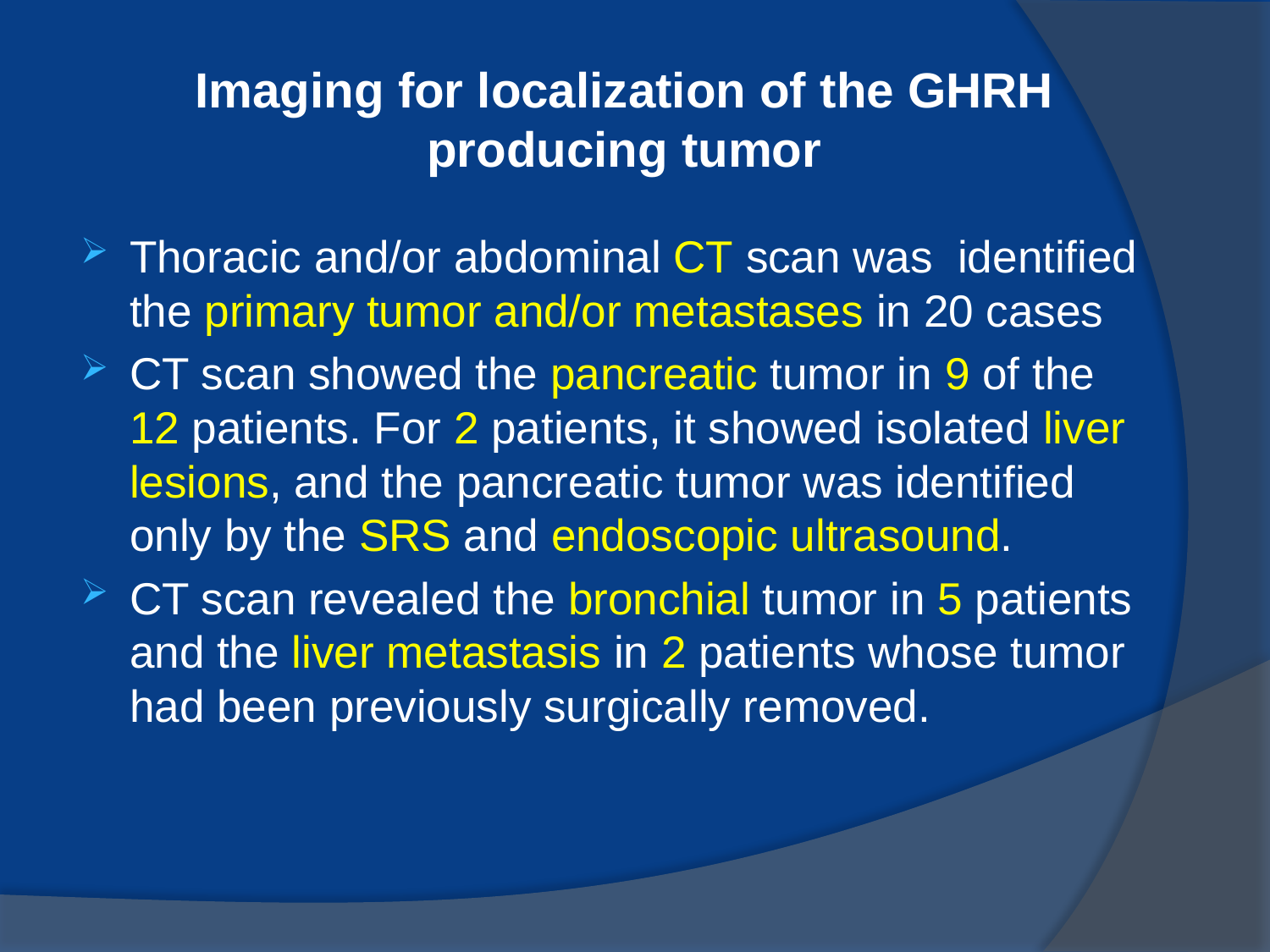

# Imaging for localization of the GHRH producing tumor
Thoracic and/or abdominal CT scan was  identified the primary tumor and/or metastases in 20 cases
CT scan showed the pancreatic tumor in 9 of the 12 patients. For 2 patients, it showed isolated liver lesions, and the pancreatic tumor was identified only by the SRS and endoscopic ultrasound.
CT scan revealed the bronchial tumor in 5 patients and the liver metastasis in 2 patients whose tumor had been previously surgically removed.